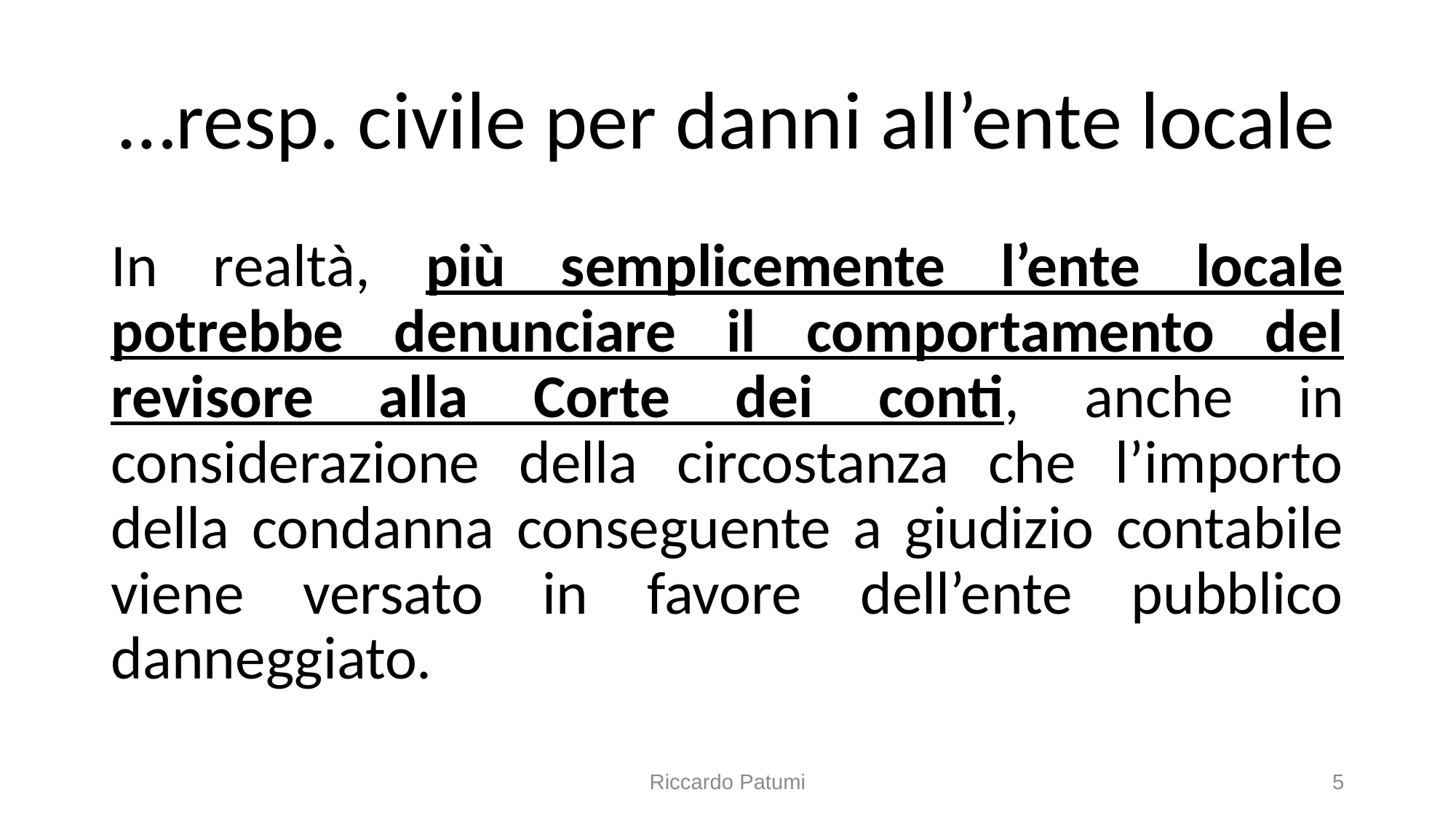

# …resp. civile per danni all’ente locale
In realtà, più semplicemente l’ente locale potrebbe denunciare il comportamento del revisore alla Corte dei conti, anche in considerazione della circostanza che l’importo della condanna conseguente a giudizio contabile viene versato in favore dell’ente pubblico danneggiato.
Riccardo Patumi
5